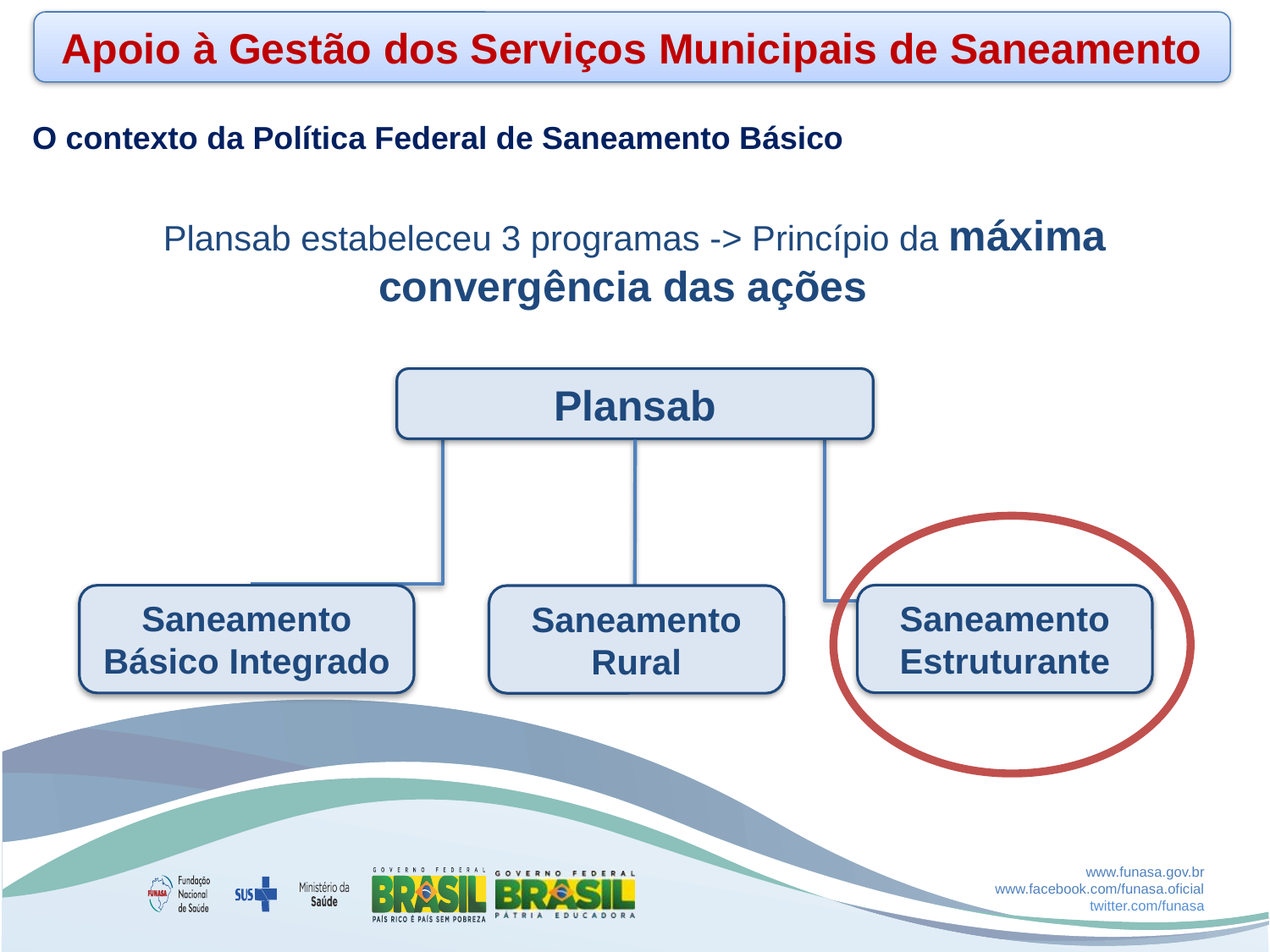

Apoio à Gestão dos Serviços Municipais de Saneamento

O contexto da Política Federal de Saneamento Básico
Plansab estabeleceu 3 programas -> Princípio da máxima convergência das ações
Plansab
Saneamento Estruturante
Saneamento Básico Integrado
Saneamento Rural